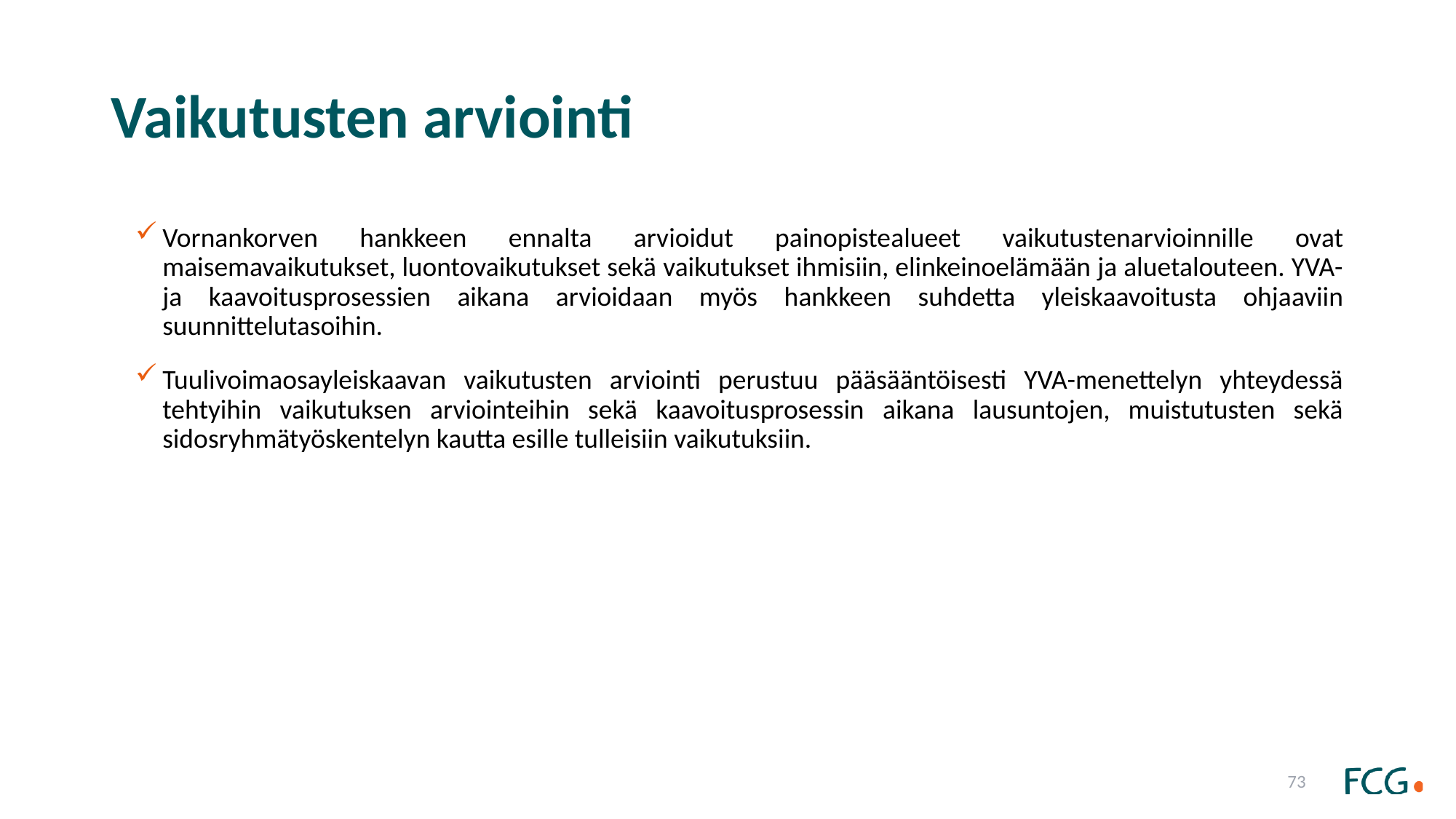

# Vaikutusten arviointi
Vornankorven hankkeen ennalta arvioidut painopistealueet vaikutustenarvioinnille ovat maisemavaikutukset, luontovaikutukset sekä vaikutukset ihmisiin, elinkeinoelämään ja aluetalouteen. YVA- ja kaavoitusprosessien aikana arvioidaan myös hankkeen suhdetta yleiskaavoitusta ohjaaviin suunnittelutasoihin.
Tuulivoimaosayleiskaavan vaikutusten arviointi perustuu pääsääntöisesti YVA-menettelyn yhteydessä tehtyihin vaikutuksen arviointeihin sekä kaavoitusprosessin aikana lausuntojen, muistutusten sekä sidosryhmätyöskentelyn kautta esille tulleisiin vaikutuksiin.

73